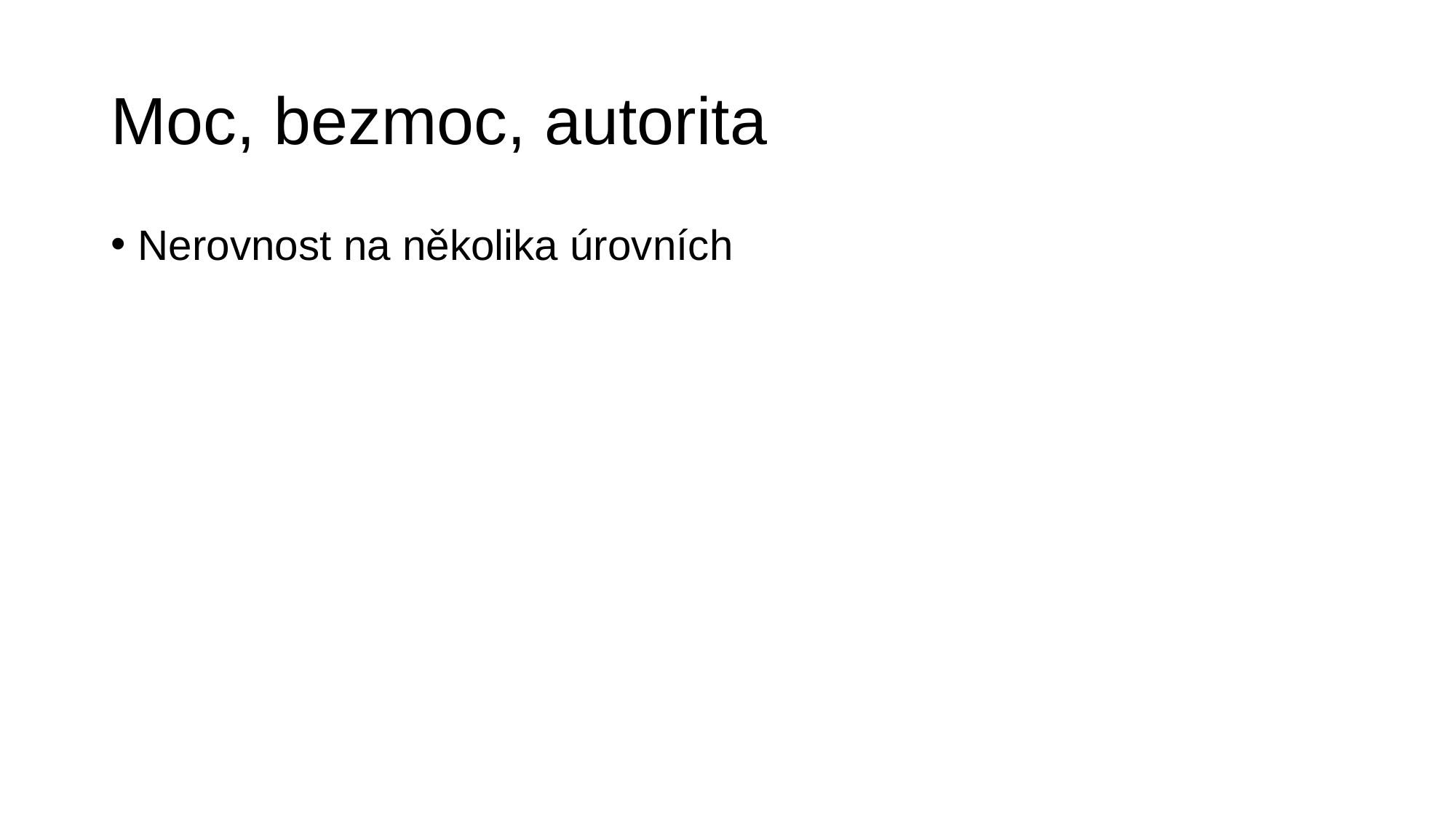

# Moc, bezmoc, autorita
Nerovnost na několika úrovních